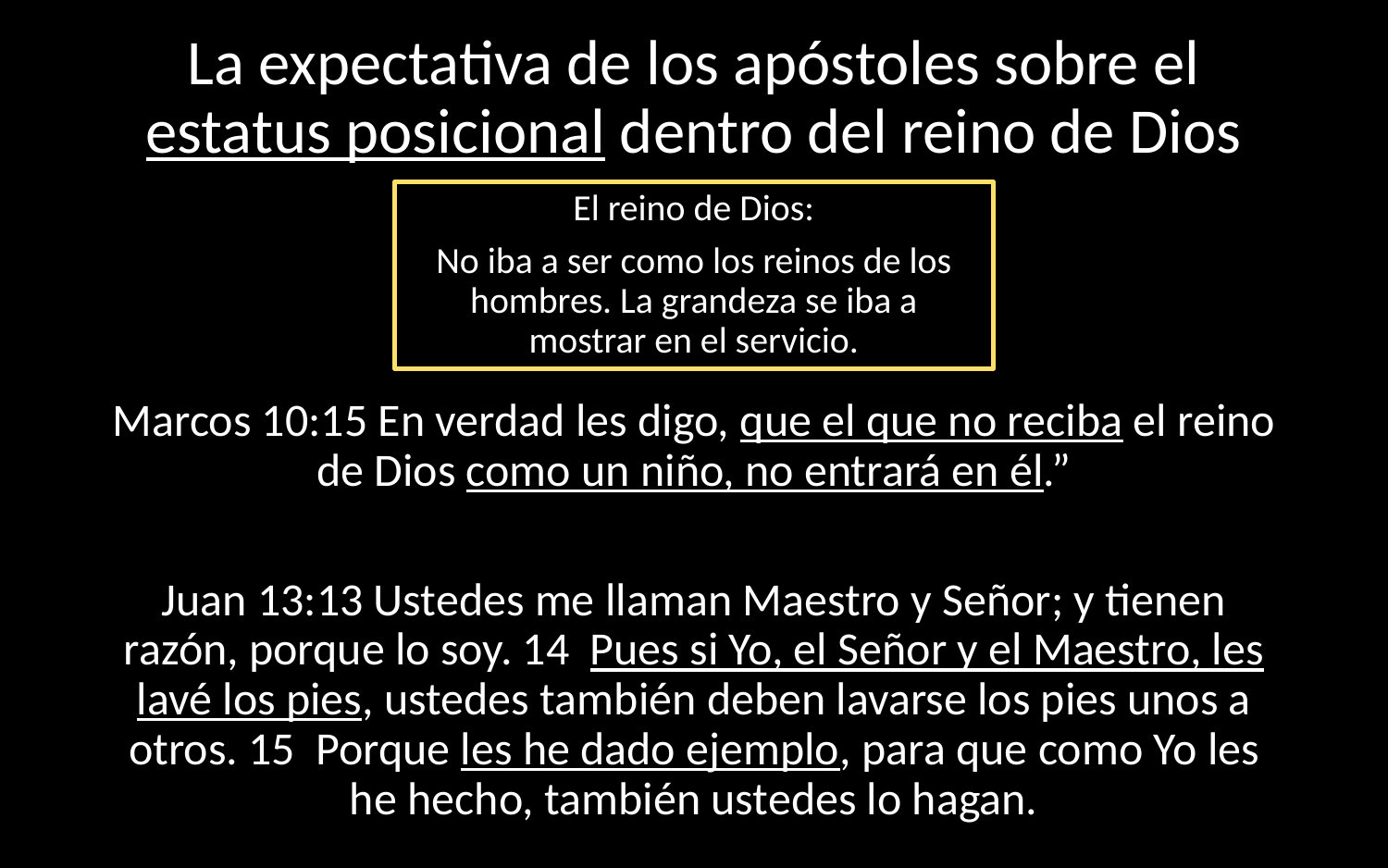

# La expectativa de los apóstoles sobre el estatus posicional dentro del reino de Dios
El reino de Dios:
No iba a ser como los reinos de los hombres. La grandeza se iba a mostrar en el servicio.
Marcos 10:15 En verdad les digo, que el que no reciba el reino de Dios como un niño, no entrará en él.”

Juan 13:13 Ustedes me llaman Maestro y Señor; y tienen razón, porque lo soy. 14  Pues si Yo, el Señor y el Maestro, les lavé los pies, ustedes también deben lavarse los pies unos a otros. 15  Porque les he dado ejemplo, para que como Yo les he hecho, también ustedes lo hagan.